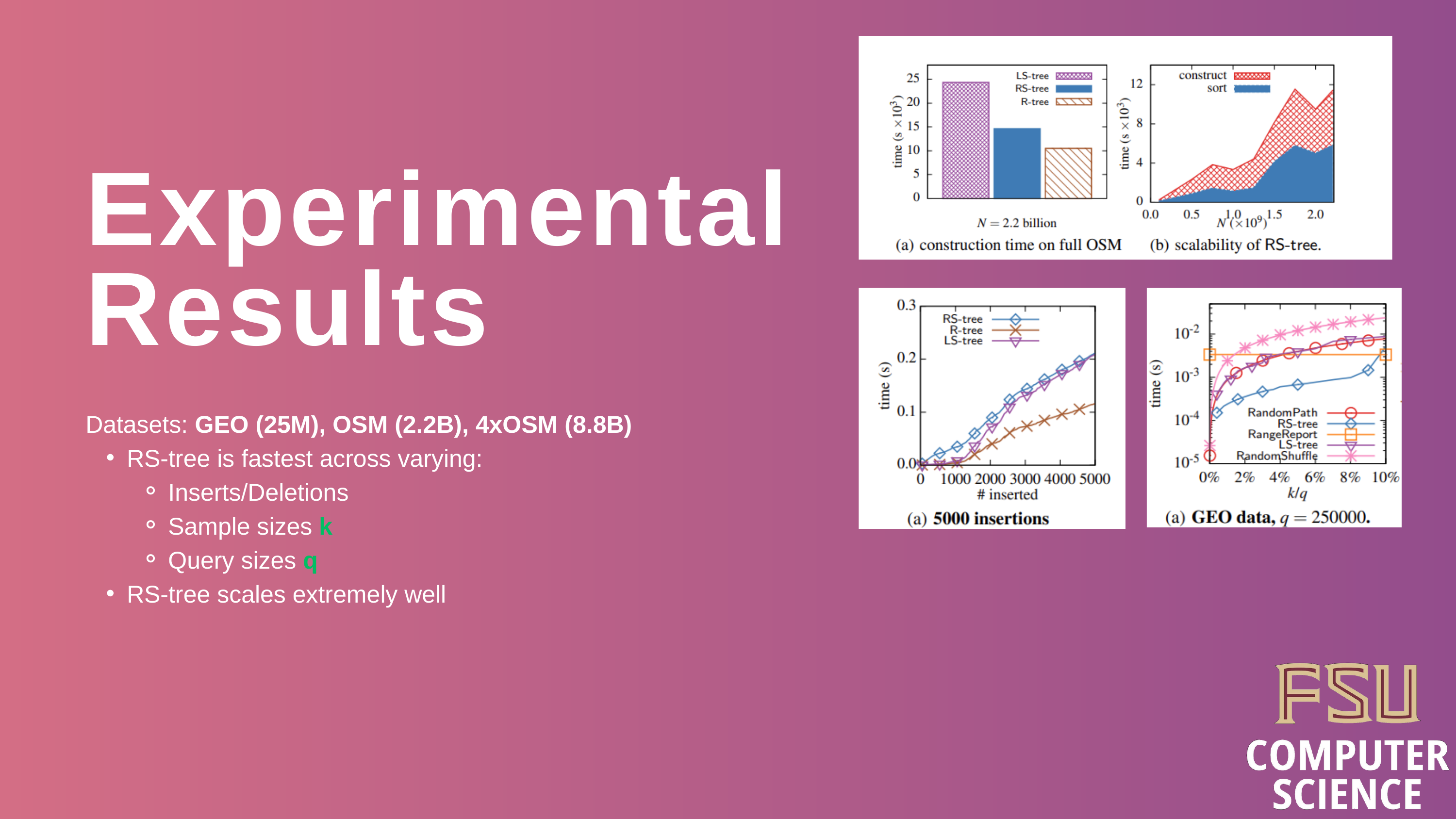

Experimental Results

Datasets: GEO (25M), OSM (2.2B), 4xOSM (8.8B)
RS-tree is fastest across varying:
Inserts/Deletions
Sample sizes k
Query sizes q
RS-tree scales extremely well